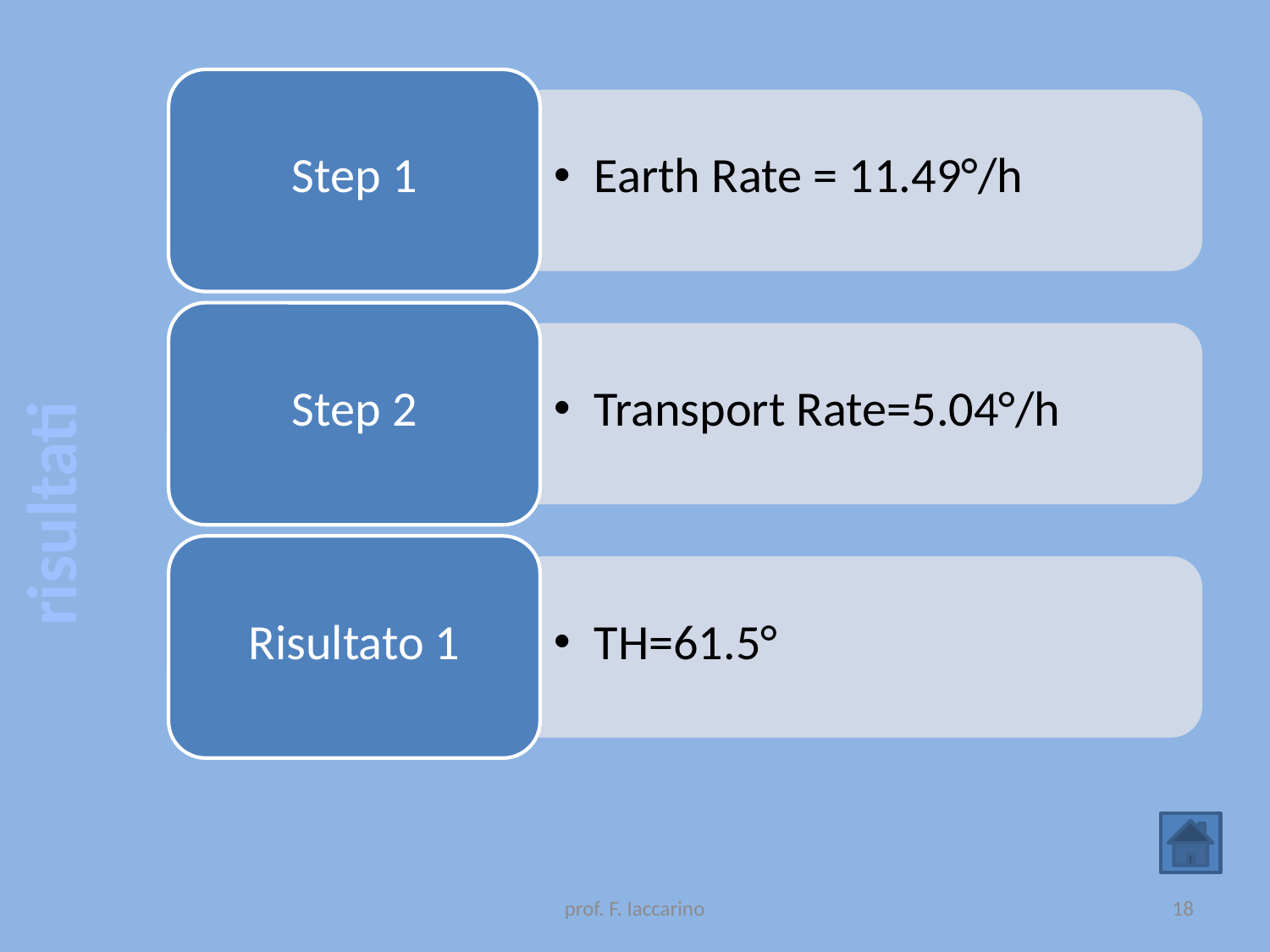

Step 1
Step 2
Risultato 1
TH=61.5°
Earth Rate = 11.49°/h
Transport Rate=5.04°/h
risultati

prof. F. Iaccarino
18